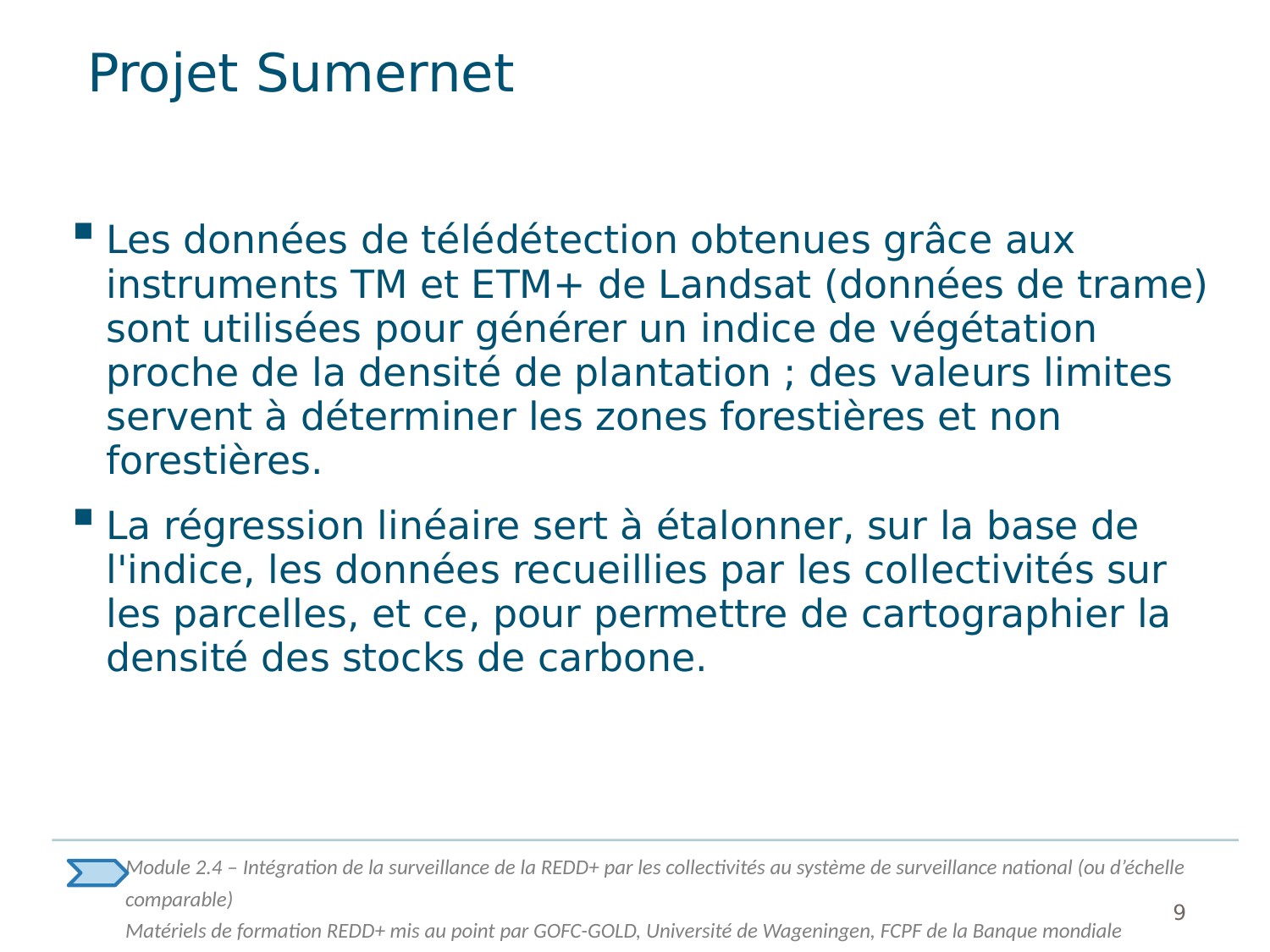

# Projet Sumernet
Les données de télédétection obtenues grâce aux instruments TM et ETM+ de Landsat (données de trame) sont utilisées pour générer un indice de végétation proche de la densité de plantation ; des valeurs limites servent à déterminer les zones forestières et non forestières.
La régression linéaire sert à étalonner, sur la base de l'indice, les données recueillies par les collectivités sur les parcelles, et ce, pour permettre de cartographier la densité des stocks de carbone.